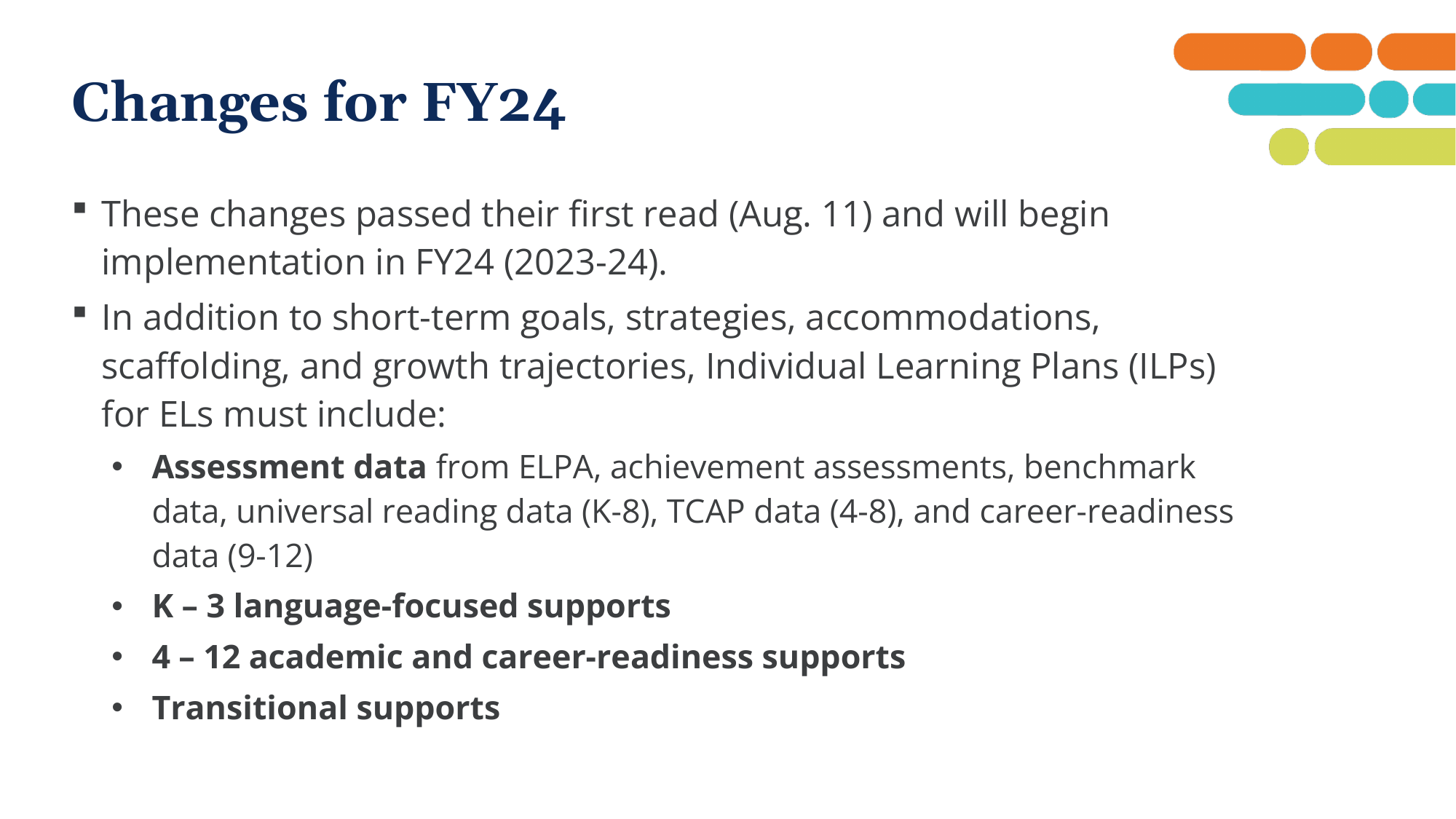

# Changes for FY24
These changes passed their first read (Aug. 11) and will begin implementation in FY24 (2023-24).
In addition to short-term goals, strategies, accommodations, scaffolding, and growth trajectories, Individual Learning Plans (ILPs) for ELs must include:
Assessment data from ELPA, achievement assessments, benchmark data, universal reading data (K-8), TCAP data (4-8), and career-readiness data (9-12)
K – 3 language-focused supports
4 – 12 academic and career-readiness supports
Transitional supports